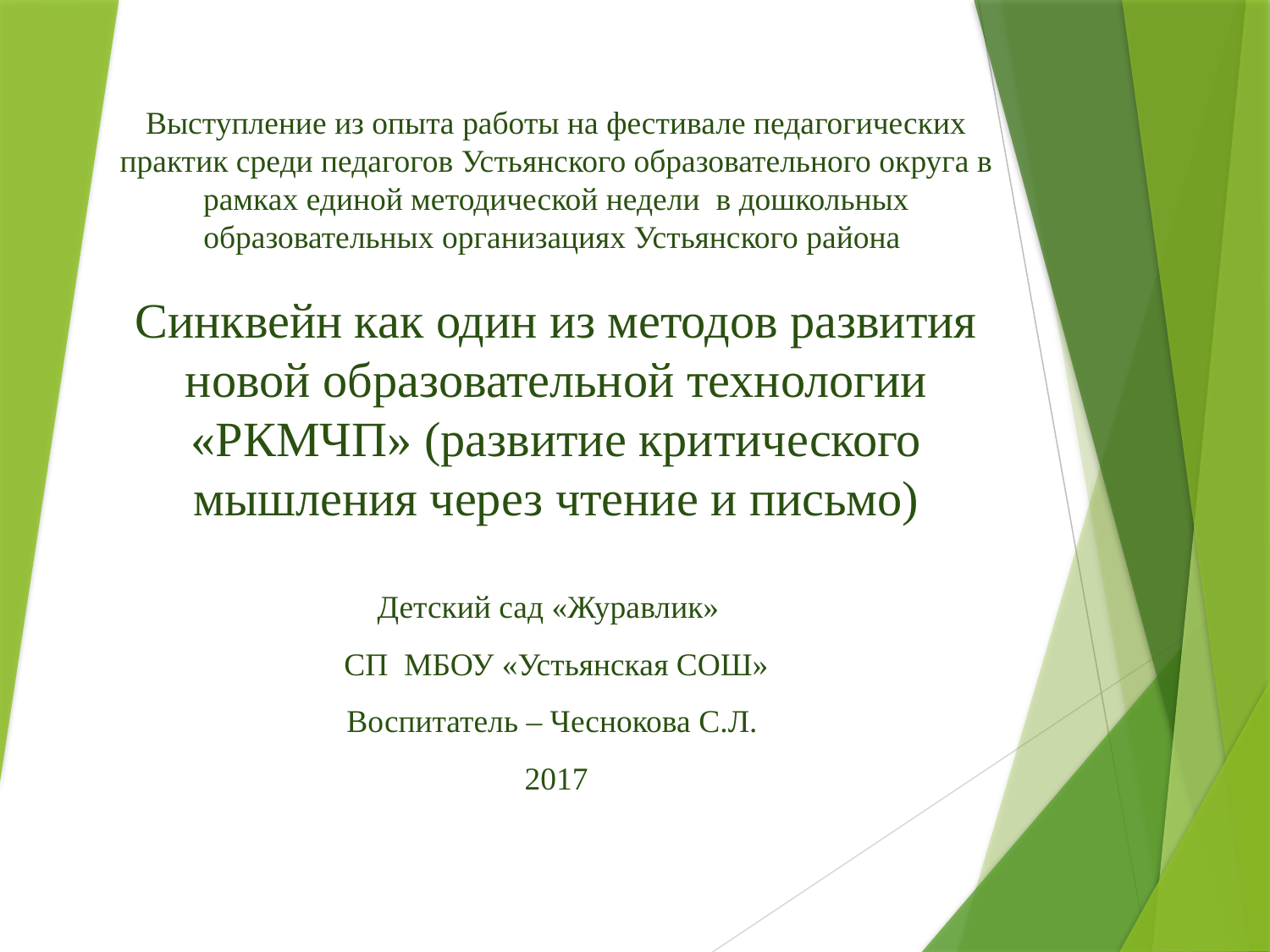

Выступление из опыта работы на фестивале педагогических практик среди педагогов Устьянского образовательного округа в рамках единой методической недели  в дошкольных образовательных организациях Устьянского района

Синквейн как один из методов развития новой образовательной технологии «РКМЧП» (развитие критического мышления через чтение и письмо)

Детский сад «Журавлик»
СП  МБОУ «Устьянская СОШ»
Воспитатель – Чеснокова С.Л.
2017